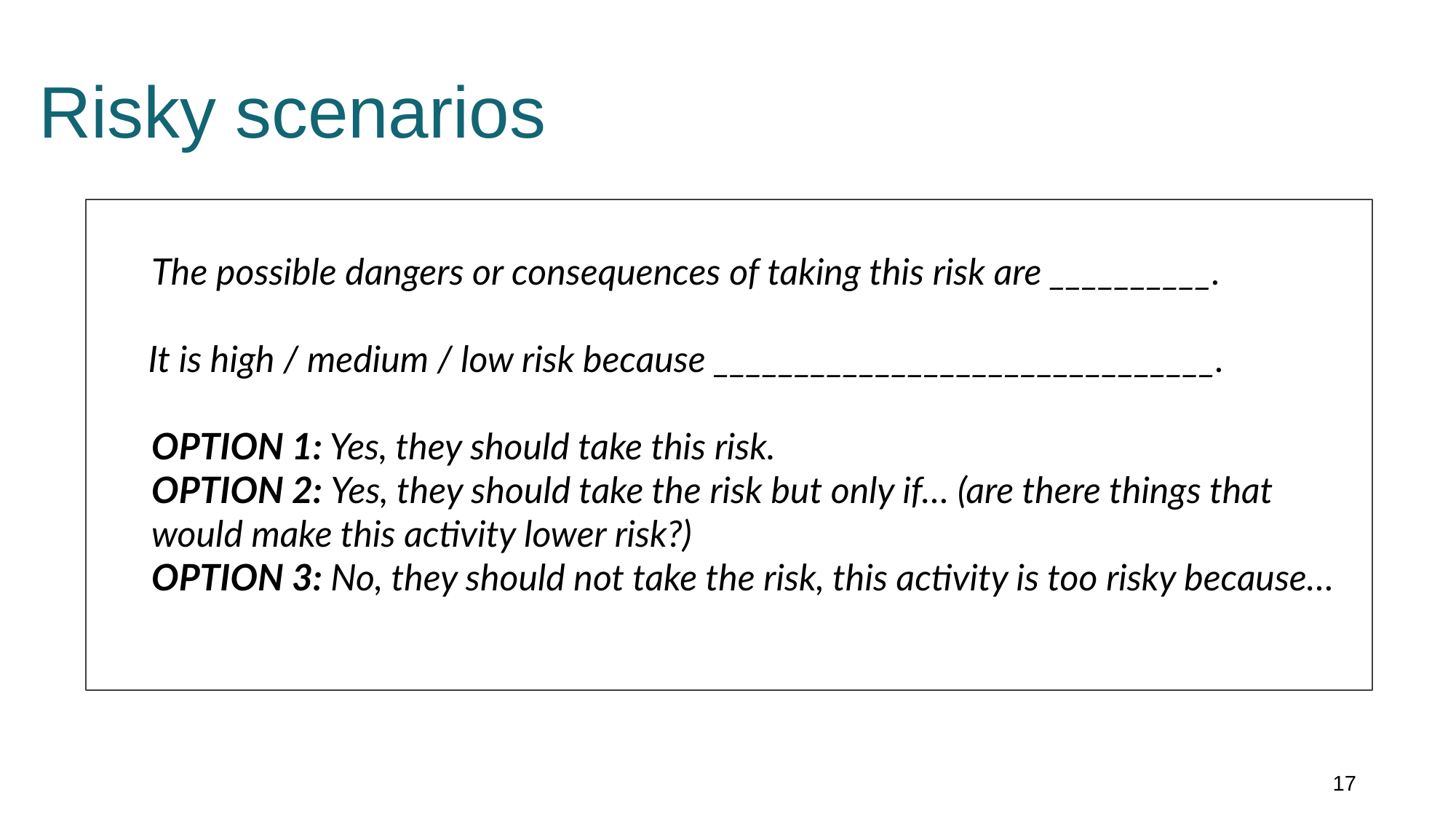

Risky scenarios

The possible dangers or consequences of taking this risk are __________.

      It is high / medium / low risk because _______________________________.

OPTION 1: Yes, they should take this risk.
OPTION 2: Yes, they should take the risk but only if… (are there things that would make this activity lower risk?)
OPTION 3: No, they should not take the risk, this activity is too risky because…

17